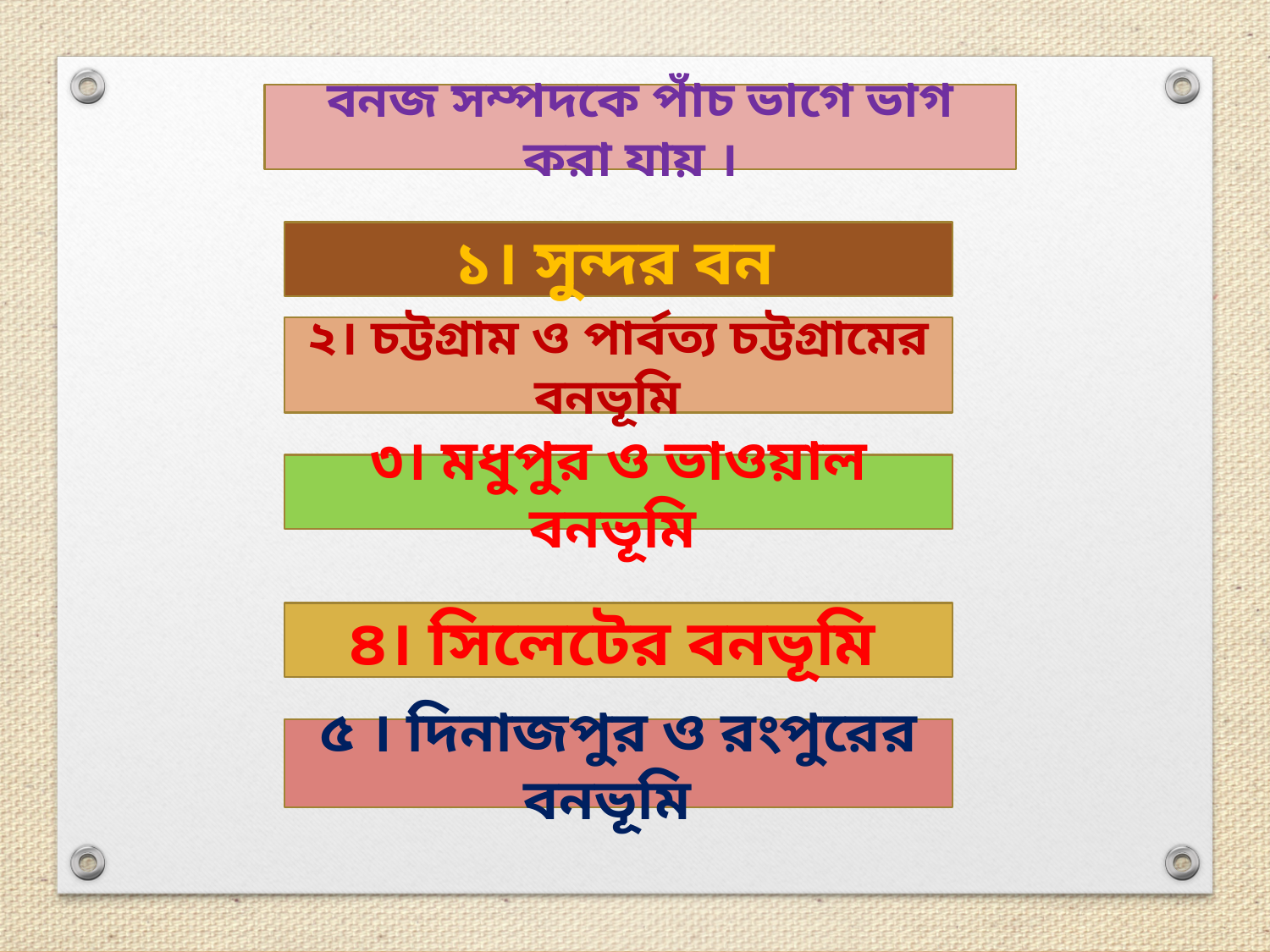

বনজ সম্পদকে পাঁচ ভাগে ভাগ করা যায় ।
১। সুন্দর বন
২। চট্টগ্রাম ও পার্বত্য চট্টগ্রামের বনভূমি
৩। মধুপুর ও ভাওয়াল বনভূমি
৪। সিলেটের বনভূমি
৫ । দিনাজপুর ও রংপুরের বনভূমি